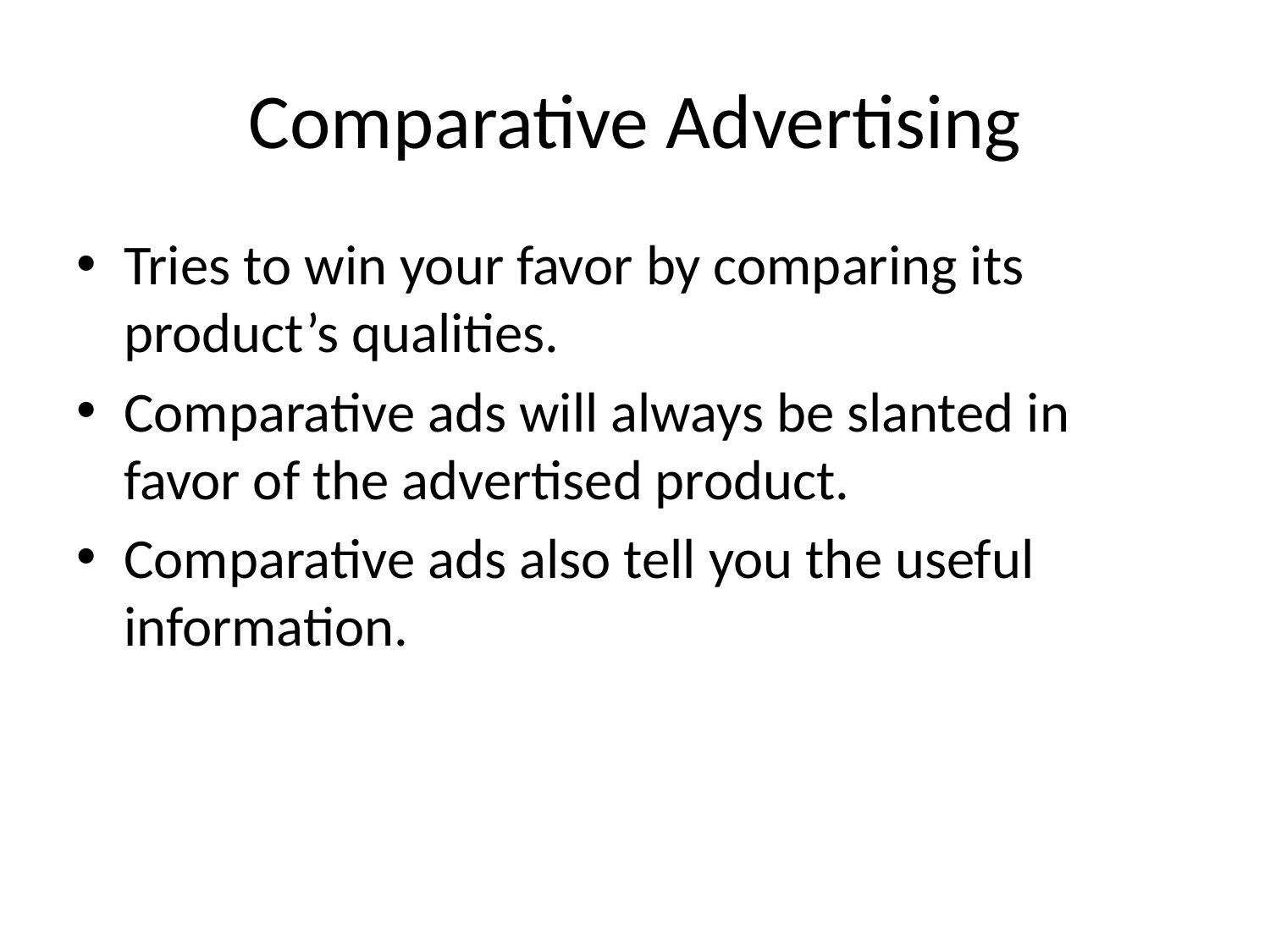

# Comparative Advertising
Tries to win your favor by comparing its product’s qualities.
Comparative ads will always be slanted in favor of the advertised product.
Comparative ads also tell you the useful information.